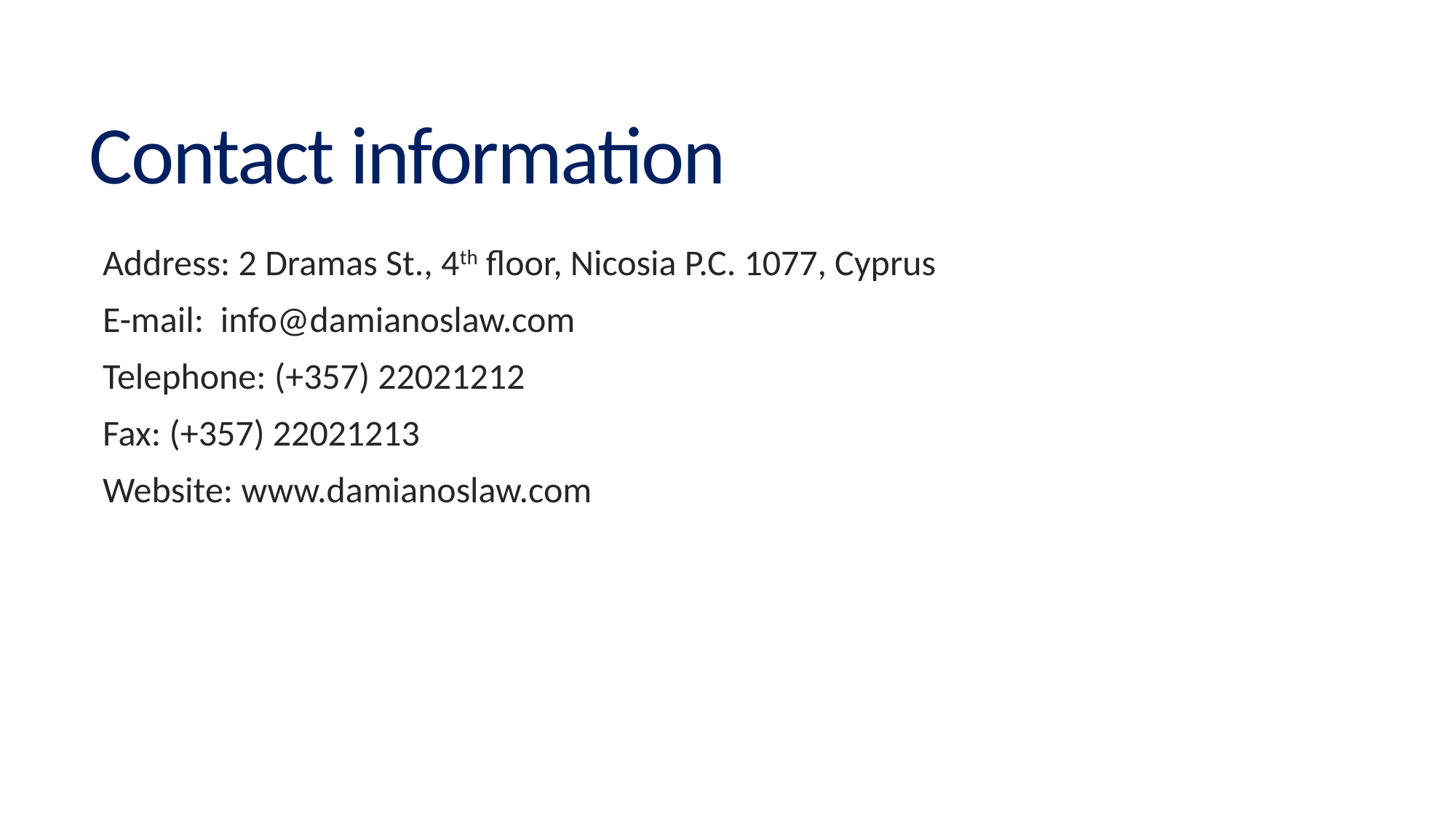

# Contact information
Address: 2 Dramas St., 4th floor, Nicosia P.C. 1077, Cyprus
E-mail:  info@damianoslaw.com
Telephone: (+357) 22021212
Fax: (+357) 22021213
Website: www.damianoslaw.com